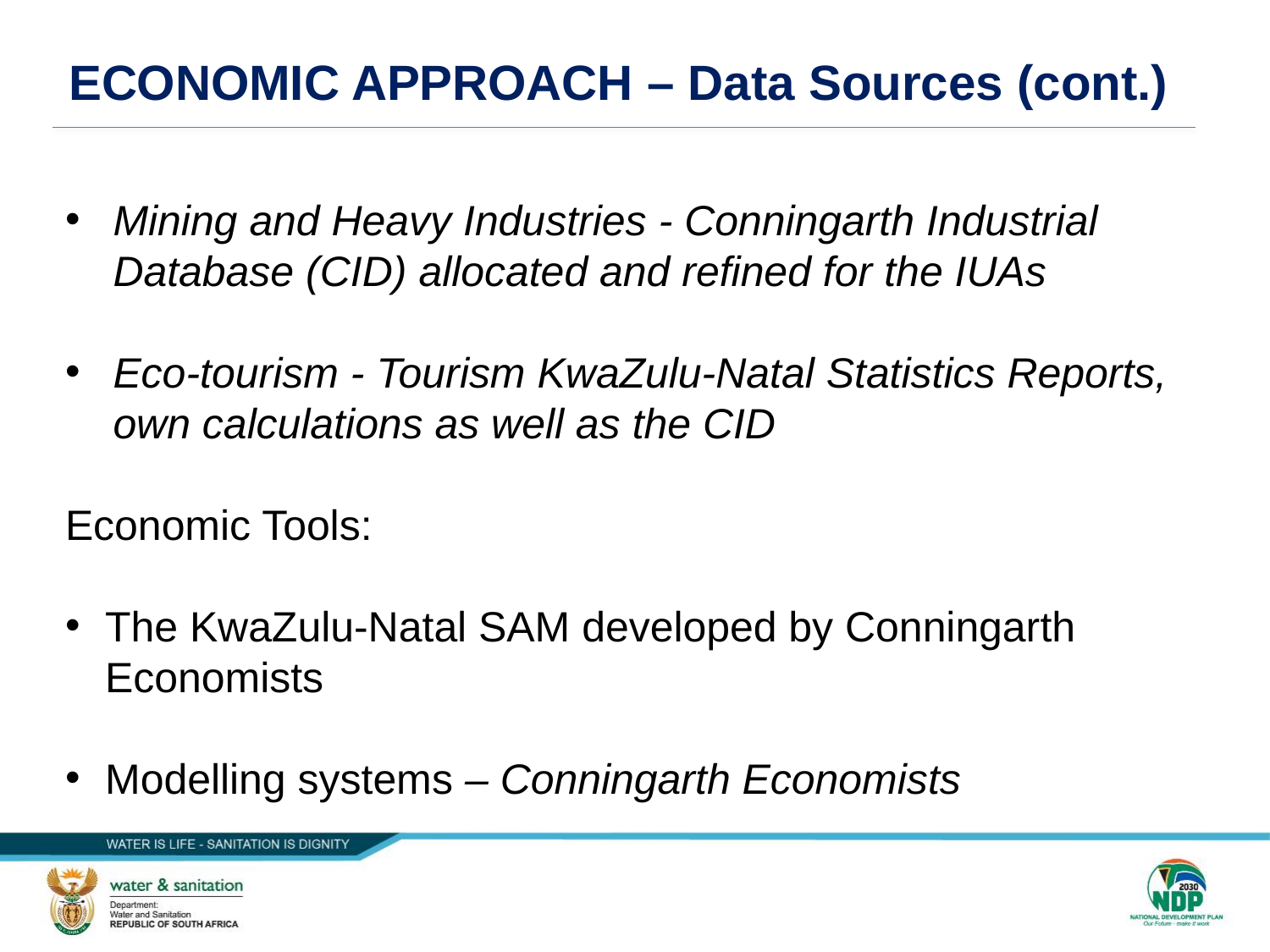

4
ECONOMIC APPROACH – Data Sources (cont.)

Mining and Heavy Industries - Conningarth Industrial Database (CID) allocated and refined for the IUAs

Eco-tourism - Tourism KwaZulu-Natal Statistics Reports, own calculations as well as the CID

Economic Tools:

The KwaZulu-Natal SAM developed by Conningarth Economists

Modelling systems – Conningarth Economists